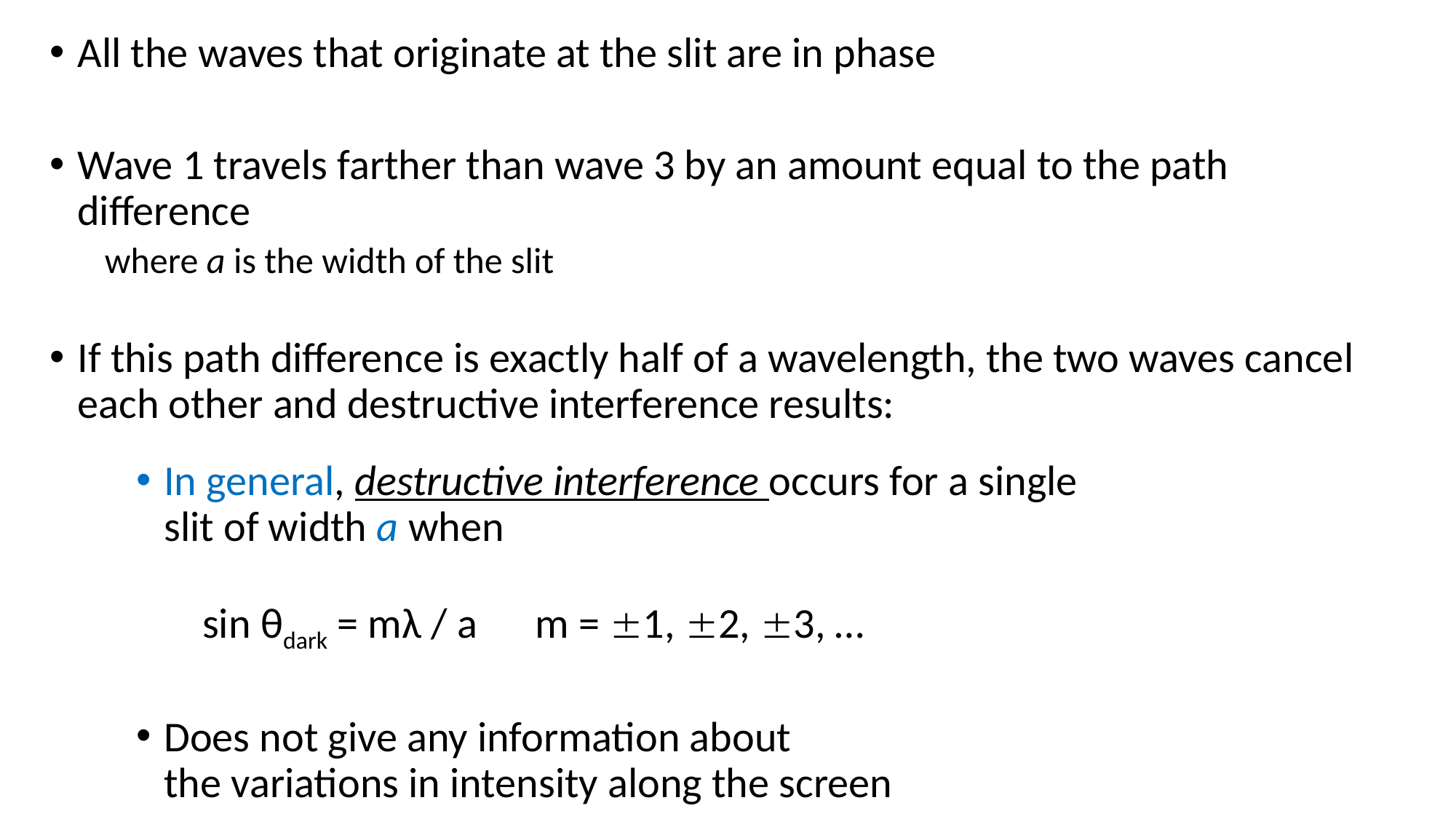

All the waves that originate at the slit are in phase
Wave 1 travels farther than wave 3 by an amount equal to the path difference
where a is the width of the slit
If this path difference is exactly half of a wavelength, the two waves cancel each other and destructive interference results:
In general, destructive interference occurs for a single slit of width a when
    sin θdark = mλ / a      m = ±1, ±2, ±3, …
Does not give any information about
the variations in intensity along the screen